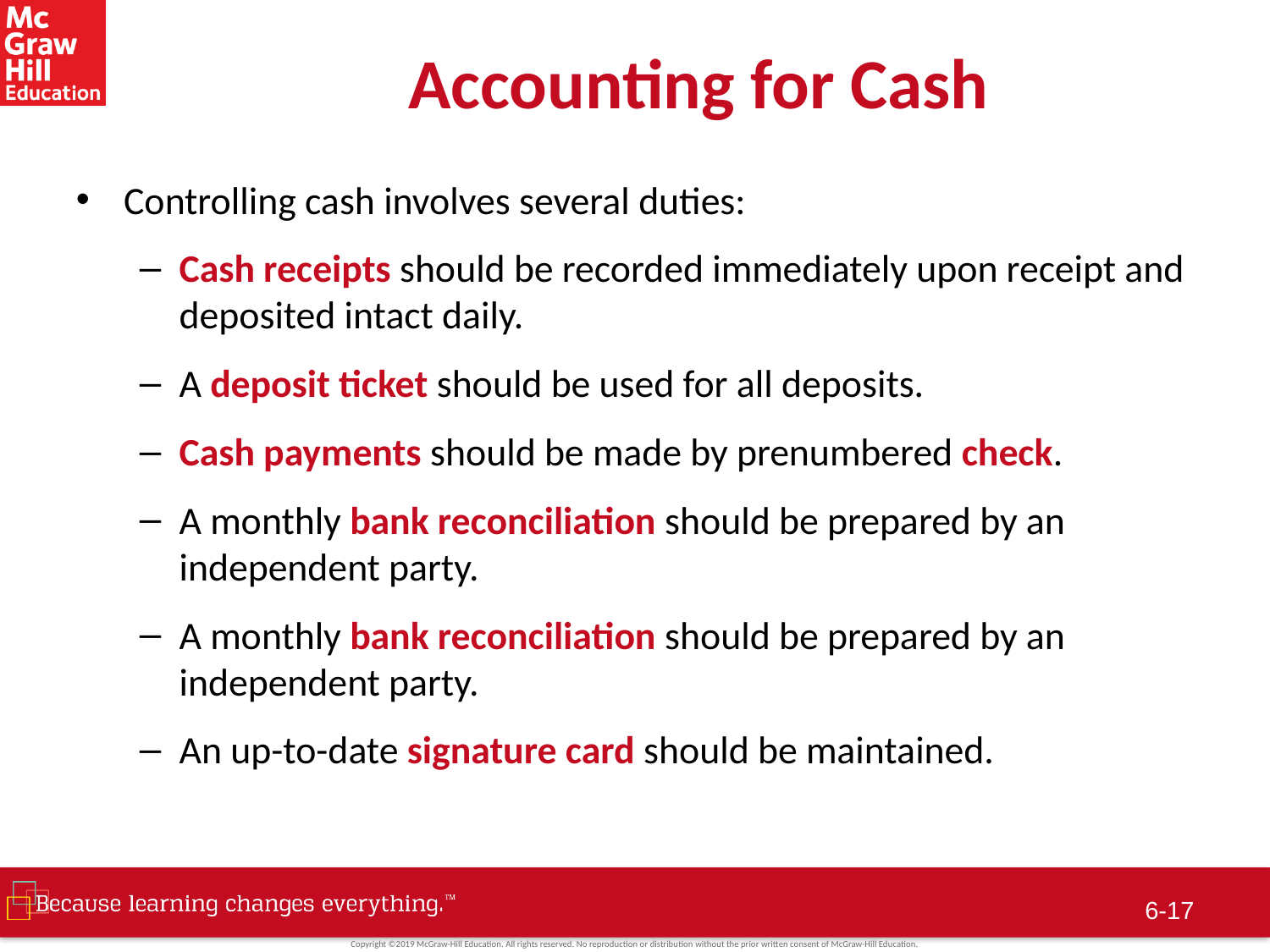

# Accounting for Cash
Controlling cash involves several duties:
Cash receipts should be recorded immediately upon receipt and deposited intact daily.
A deposit ticket should be used for all deposits.
Cash payments should be made by prenumbered check.
A monthly bank reconciliation should be prepared by an independent party.
A monthly bank reconciliation should be prepared by an independent party.
An up-to-date signature card should be maintained.

6-17